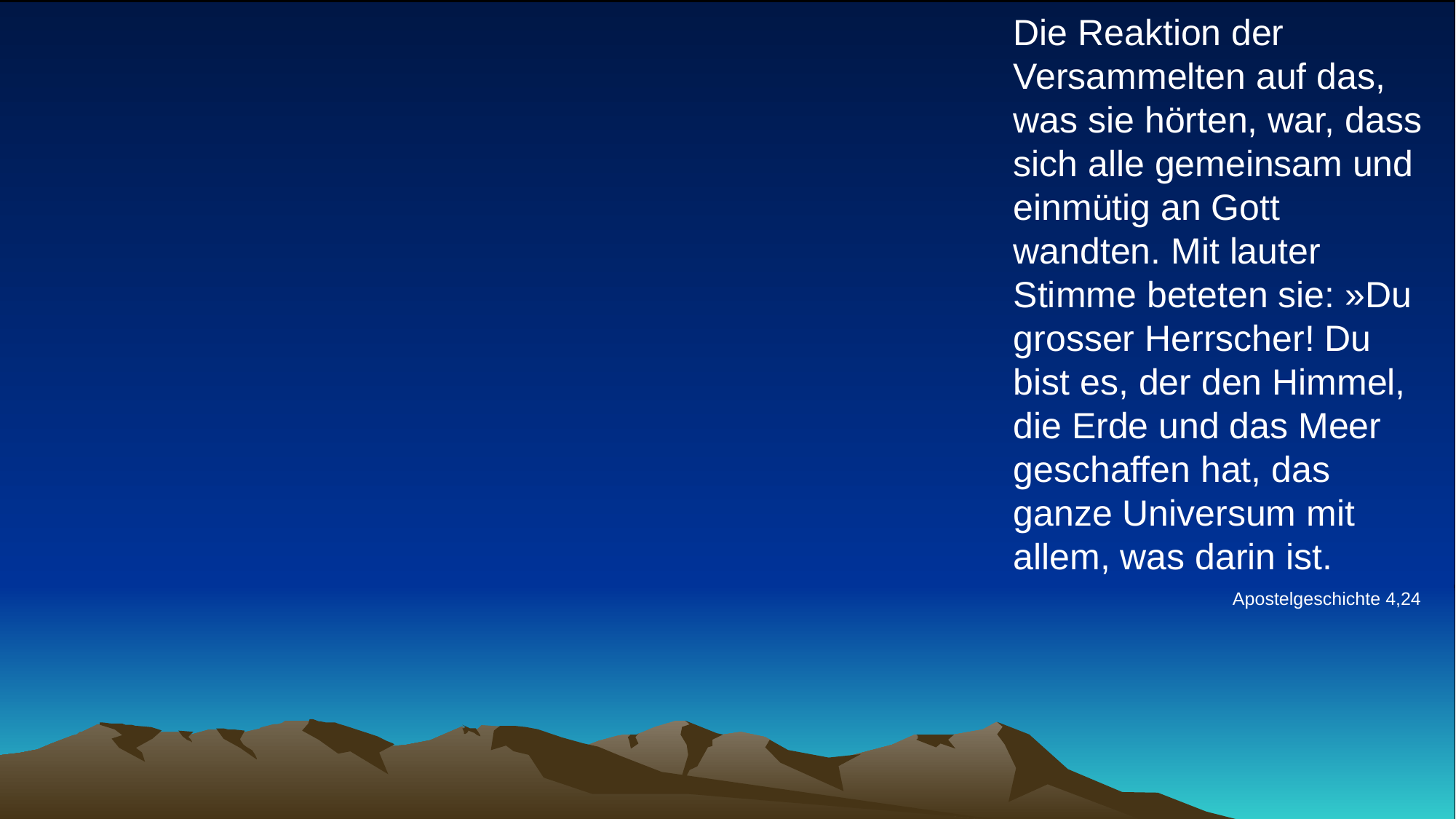

# Die Reaktion der Versammelten auf das, was sie hörten, war, dass sich alle gemeinsam und einmütig an Gott wandten. Mit lauter Stimme beteten sie: »Du grosser Herrscher! Du bist es, der den Himmel, die Erde und das Meer geschaffen hat, das ganze Universum mit allem, was darin ist.
Apostelgeschichte 4,24